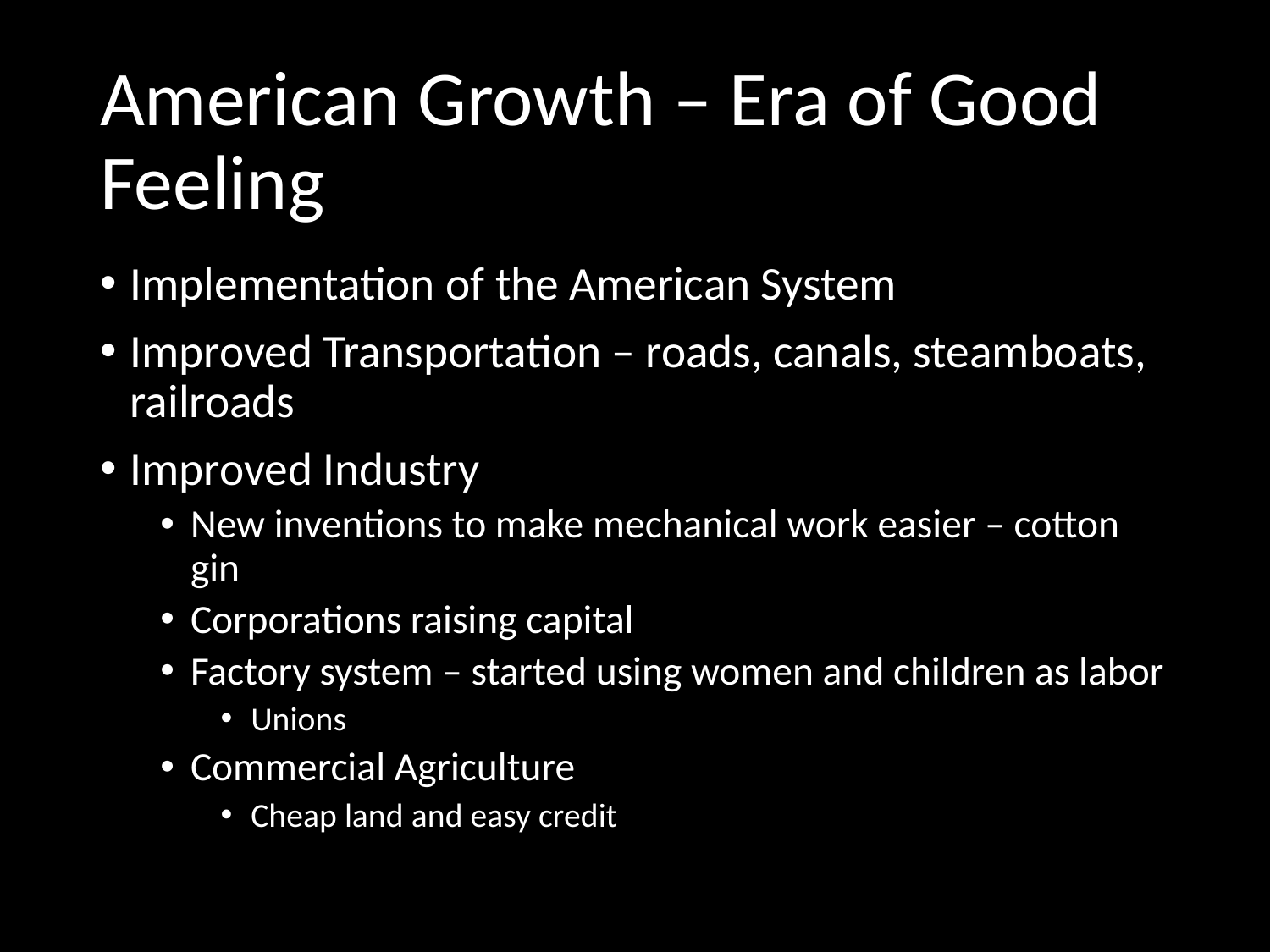

# American Growth – Era of Good Feeling
Implementation of the American System
Improved Transportation – roads, canals, steamboats, railroads
Improved Industry
New inventions to make mechanical work easier – cotton gin
Corporations raising capital
Factory system – started using women and children as labor
Unions
Commercial Agriculture
Cheap land and easy credit